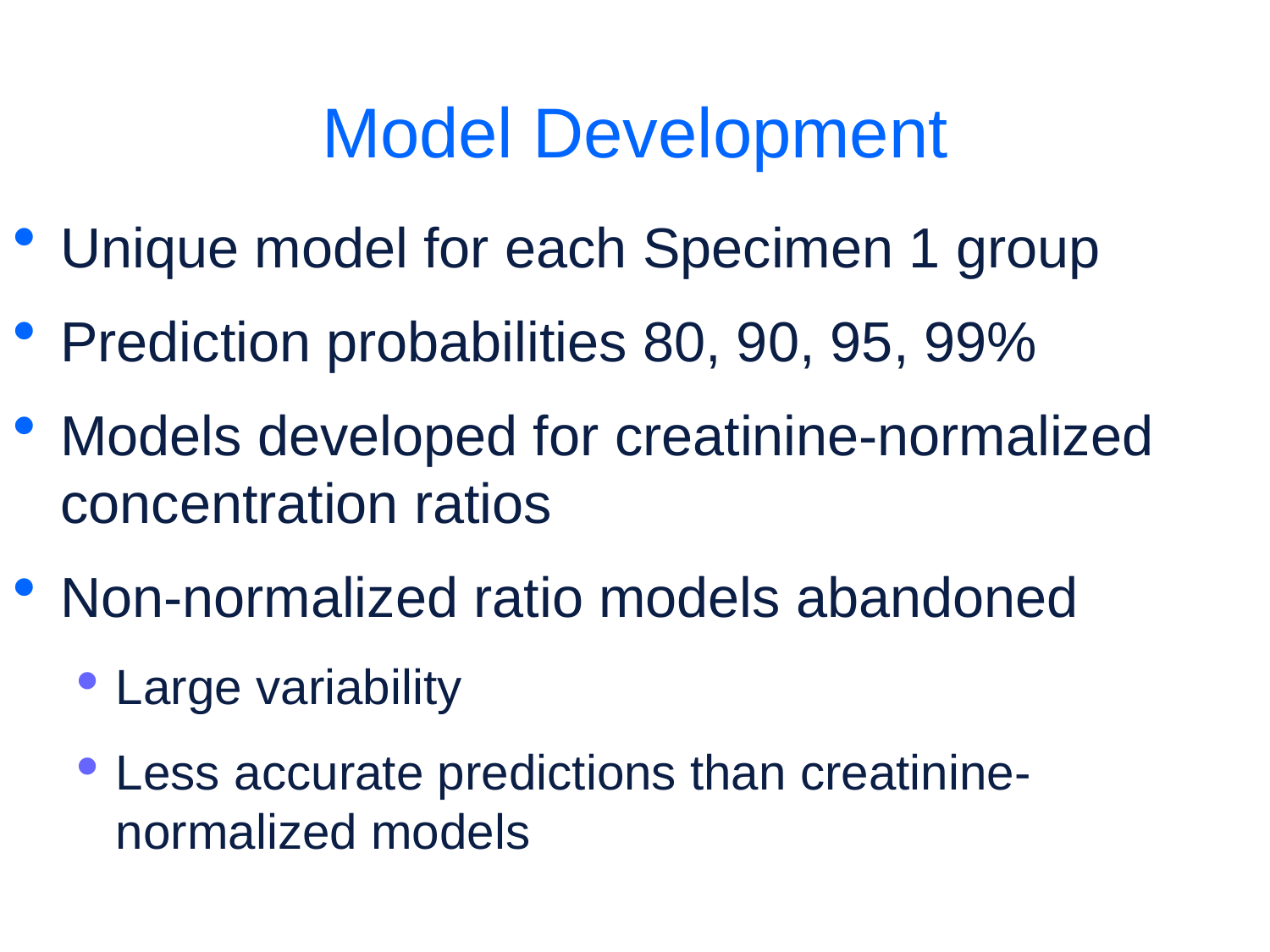

# Model Development
Unique model for each Specimen 1 group
Prediction probabilities 80, 90, 95, 99%
Models developed for creatinine-normalized concentration ratios
Non-normalized ratio models abandoned
Large variability
Less accurate predictions than creatinine-normalized models